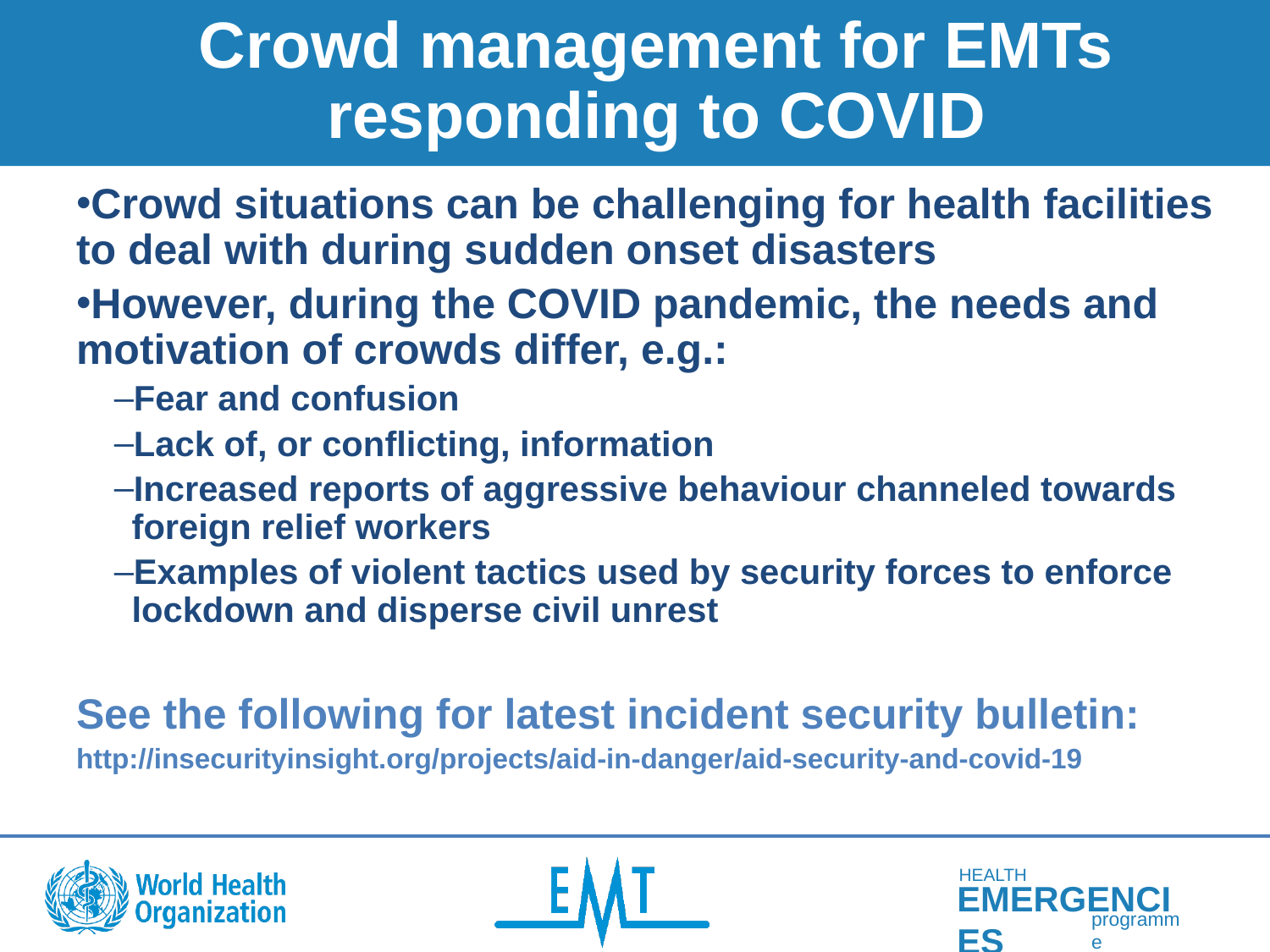

# Crowd management for EMTs responding to COVID
Crowd situations can be challenging for health facilities to deal with during sudden onset disasters
However, during the COVID pandemic, the needs and motivation of crowds differ, e.g.:
Fear and confusion
Lack of, or conflicting, information
Increased reports of aggressive behaviour channeled towards foreign relief workers
Examples of violent tactics used by security forces to enforce lockdown and disperse civil unrest

See the following for latest incident security bulletin:
http://insecurityinsight.org/projects/aid-in-danger/aid-security-and-covid-19